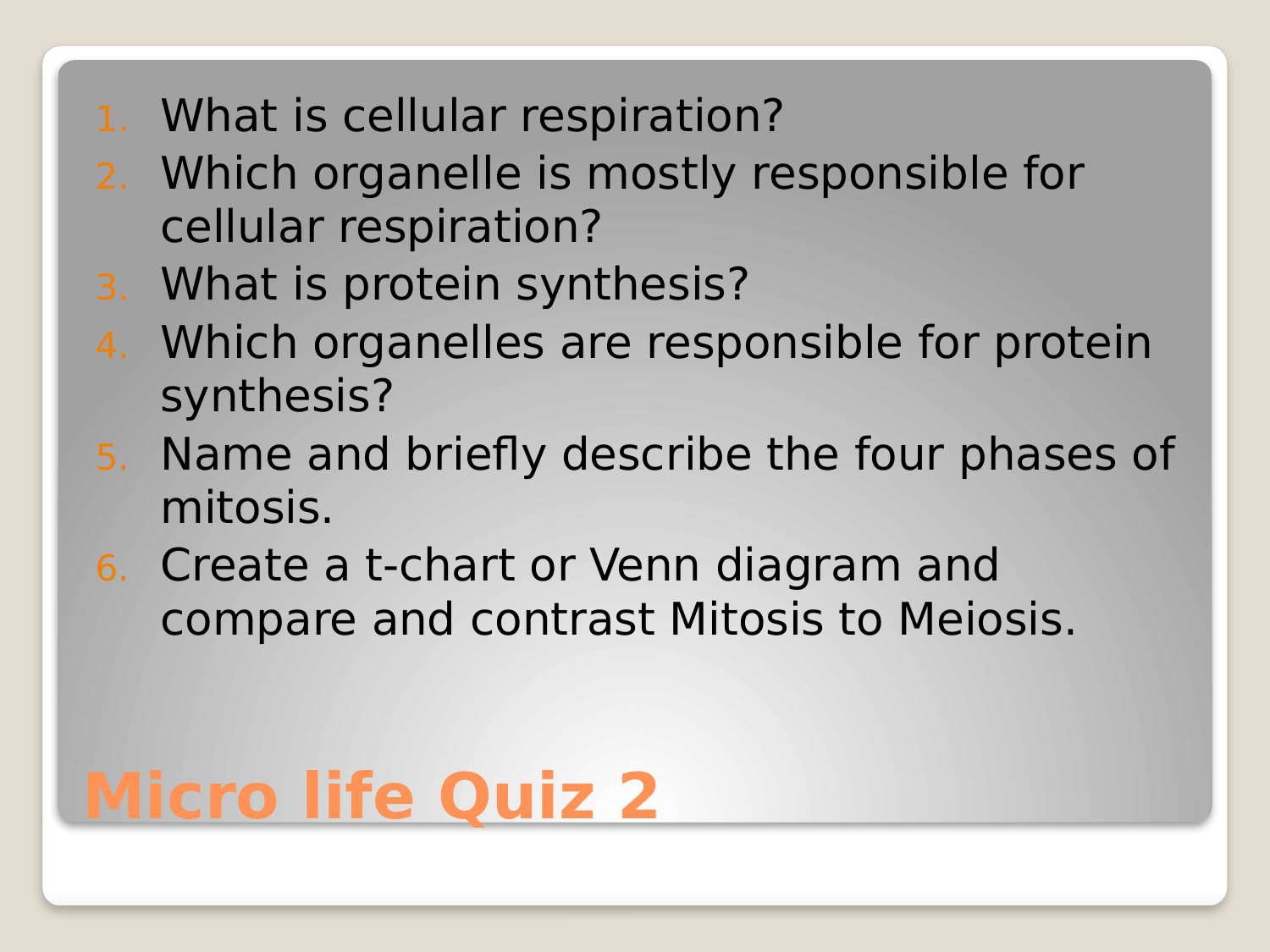

What is cellular respiration?
Which organelle is mostly responsible for cellular respiration?
What is protein synthesis?
Which organelles are responsible for protein synthesis?
Name and briefly describe the four phases of mitosis.
Create a t-chart or Venn diagram and compare and contrast Mitosis to Meiosis.
# Micro life Quiz 2